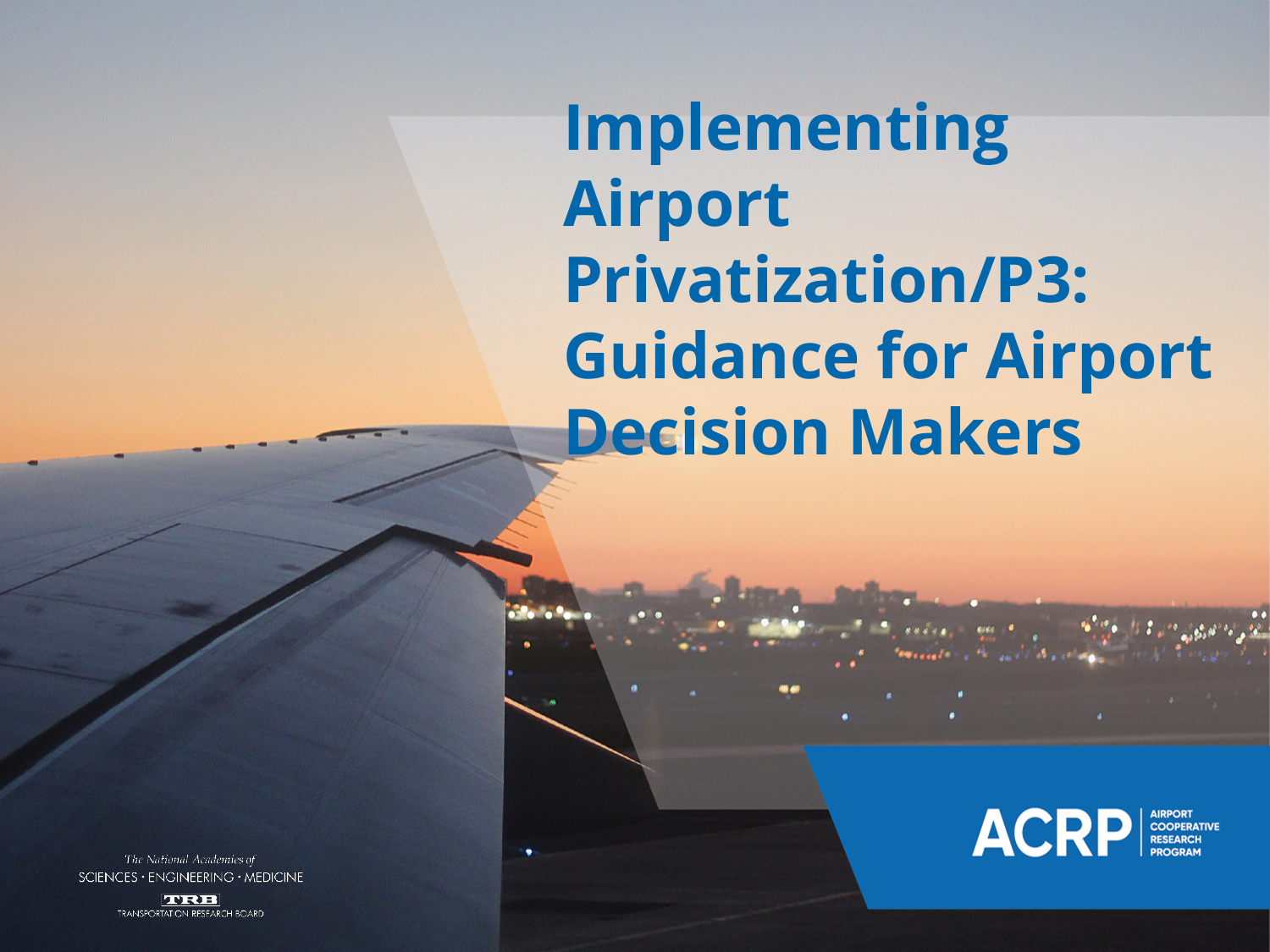

# Implementing Airport Privatization/P3: Guidance for Airport Decision Makers